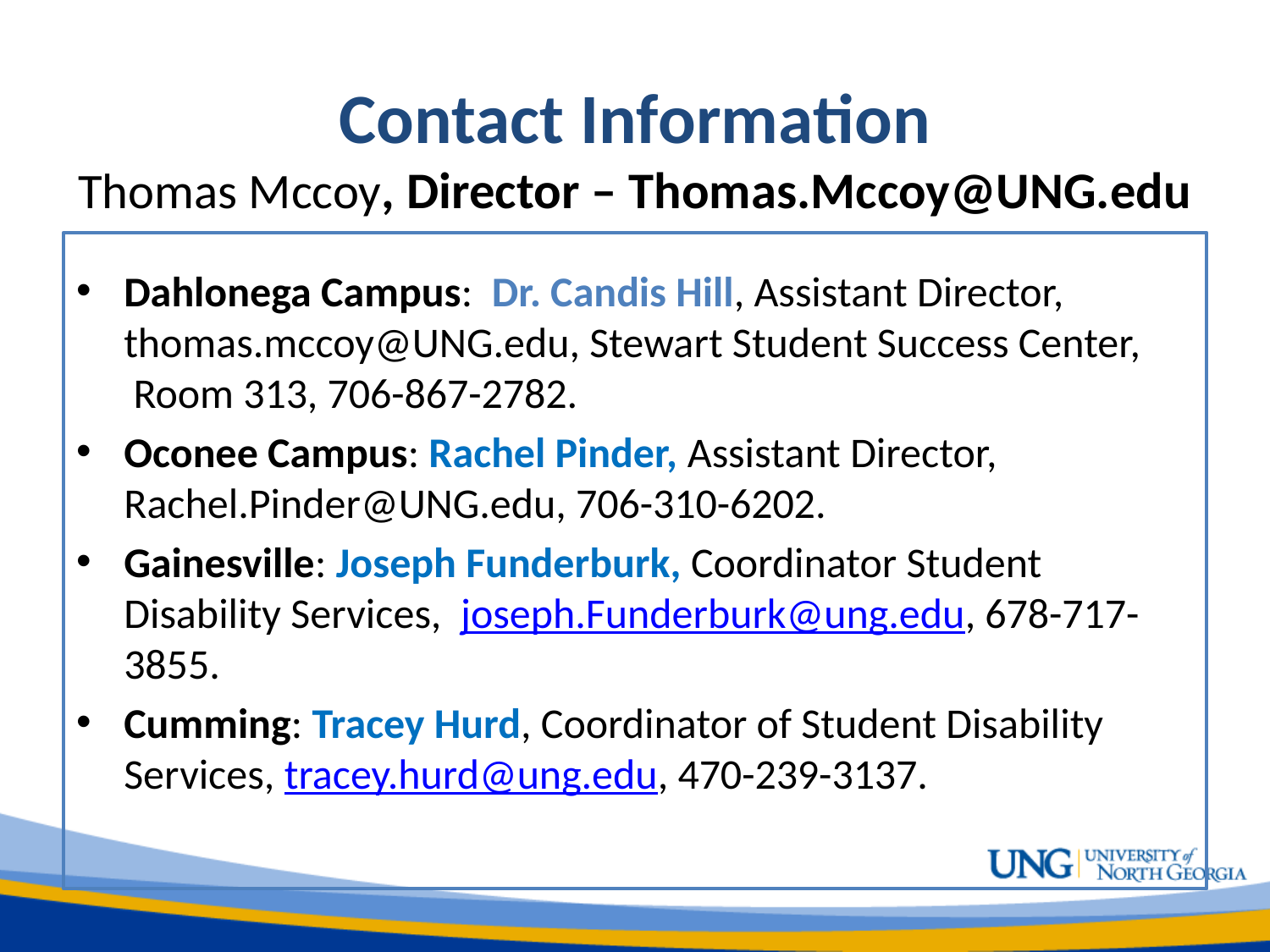

# Contact Information Thomas Mccoy, Director – Thomas.Mccoy@UNG.edu

Dahlonega Campus:  Dr. Candis Hill, Assistant Director, thomas.mccoy@UNG.edu, Stewart Student Success Center,       Room 313, 706-867-2782.
Oconee Campus: Rachel Pinder, Assistant Director, Rachel.Pinder@UNG.edu, 706-310-6202.
Gainesville: Joseph Funderburk, Coordinator Student Disability Services,  joseph.Funderburk@ung.edu, 678-717-3855.
Cumming: Tracey Hurd, Coordinator of Student Disability Services, tracey.hurd@ung.edu, 470-239-3137.